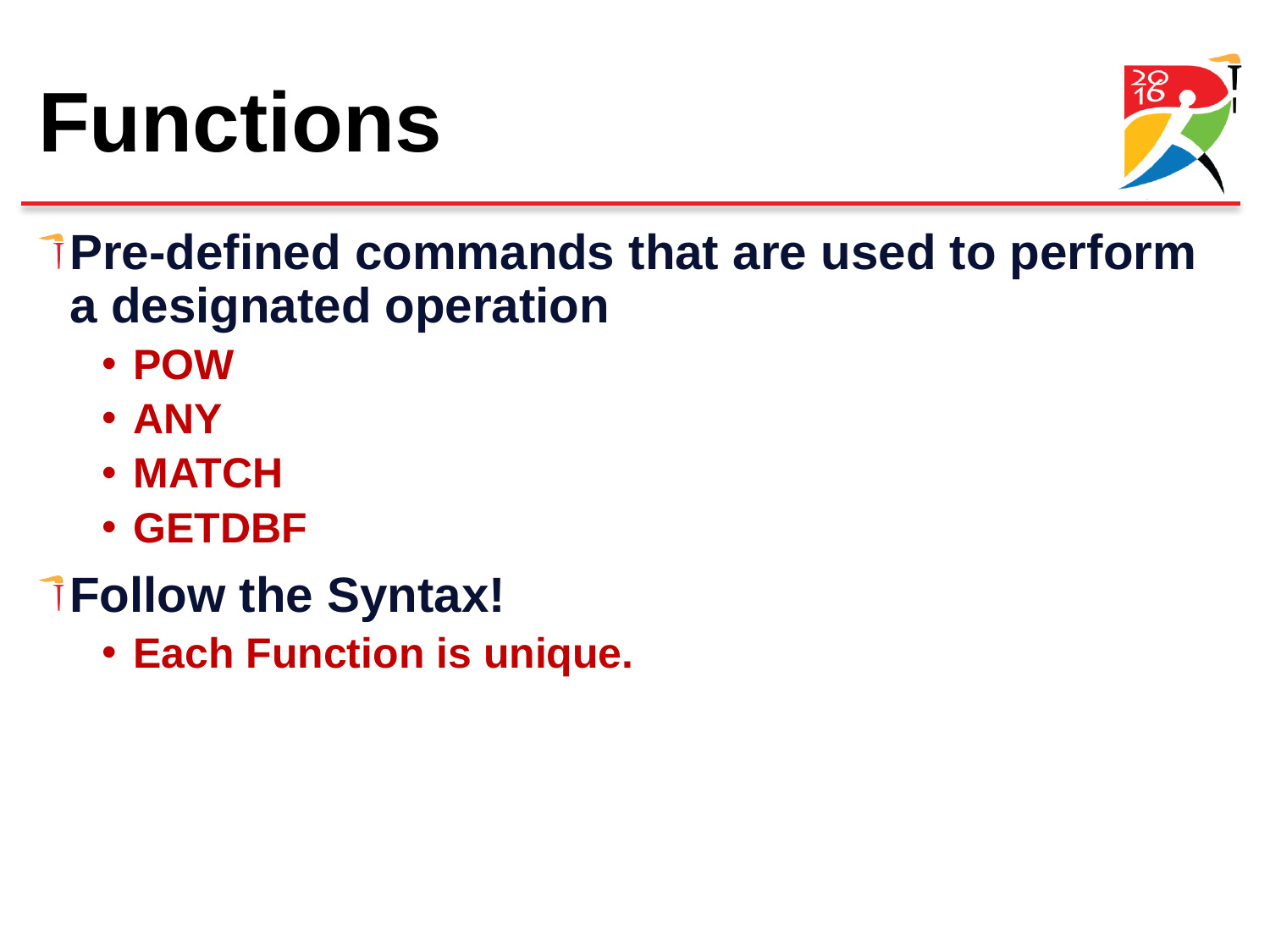

# Functions
Pre-defined commands that are used to perform a designated operation
POW
ANY
MATCH
GETDBF
Follow the Syntax!
Each Function is unique.